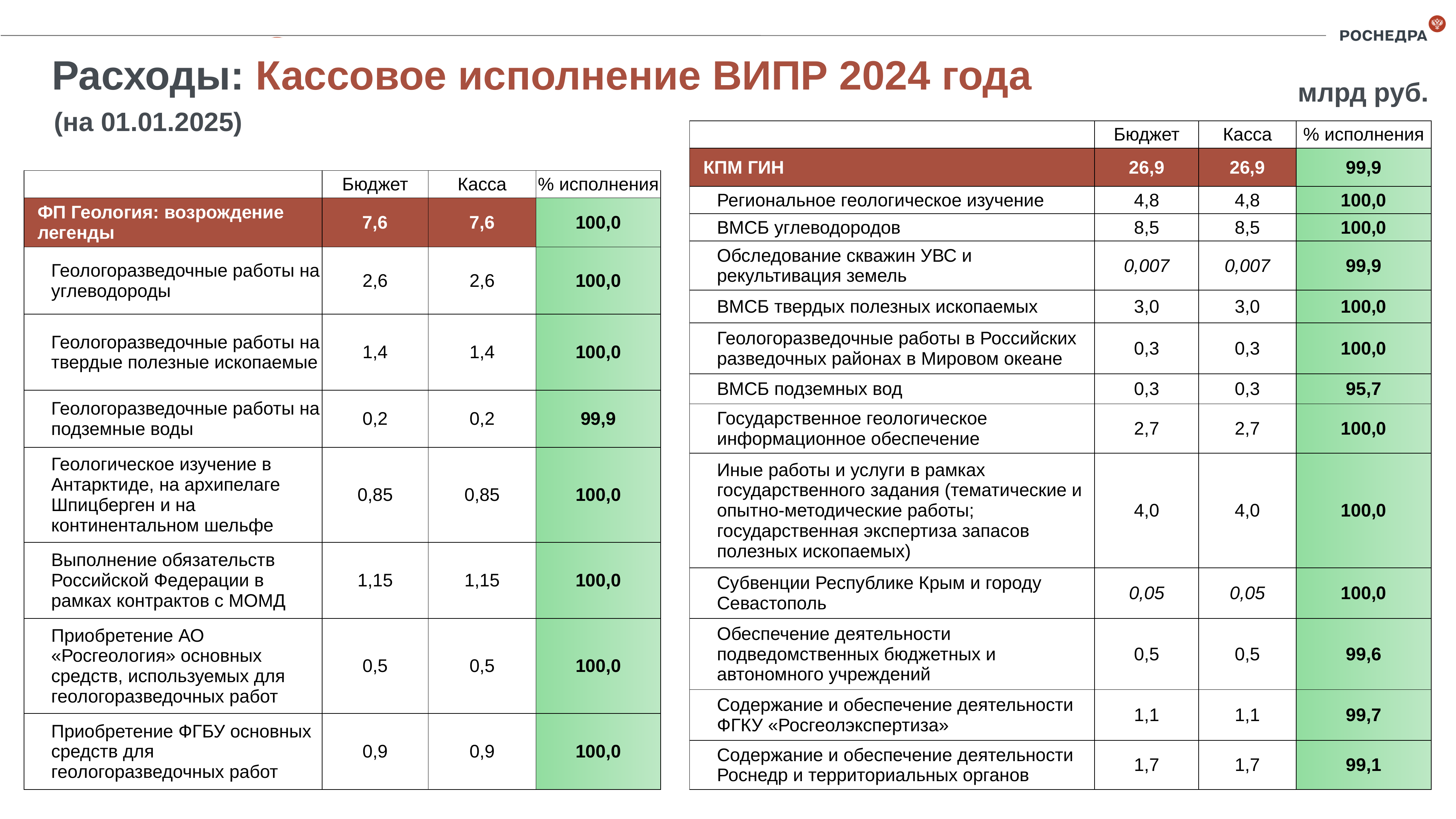

Расходы: Кассовое исполнение ВИПР 2024 года
млрд руб.
(на 01.01.2025)

|  | Бюджет | Касса | % исполнения |
| --- | --- | --- | --- |
| КПМ ГИН | 26,9 | 26,9 | 99,9 |
| Региональное геологическое изучение | 4,8 | 4,8 | 100,0 |
| ВМСБ углеводородов | 8,5 | 8,5 | 100,0 |
| Обследование скважин УВС и рекультивация земель | 0,007 | 0,007 | 99,9 |
| ВМСБ твердых полезных ископаемых | 3,0 | 3,0 | 100,0 |
| Геологоразведочные работы в Российских разведочных районах в Мировом океане | 0,3 | 0,3 | 100,0 |
| ВМСБ подземных вод | 0,3 | 0,3 | 95,7 |
| Государственное геологическое информационное обеспечение | 2,7 | 2,7 | 100,0 |
| Иные работы и услуги в рамках государственного задания (тематические и опытно-методические работы; государственная экспертиза запасов полезных ископаемых) | 4,0 | 4,0 | 100,0 |
| Субвенции Республике Крым и городу Севастополь | 0,05 | 0,05 | 100,0 |
| Обеспечение деятельности подведомственных бюджетных и автономного учреждений | 0,5 | 0,5 | 99,6 |
| Содержание и обеспечение деятельности ФГКУ «Росгеолэкспертиза» | 1,1 | 1,1 | 99,7 |
| Содержание и обеспечение деятельности Роснедр и территориальных органов | 1,7 | 1,7 | 99,1 |
|  | Бюджет | Касса | % исполнения |
| --- | --- | --- | --- |
| ФП Геология: возрождение легенды | 7,6 | 7,6 | 100,0 |
| Геологоразведочные работы на углеводороды | 2,6 | 2,6 | 100,0 |
| Геологоразведочные работы на твердые полезные ископаемые | 1,4 | 1,4 | 100,0 |
| Геологоразведочные работы на подземные воды | 0,2 | 0,2 | 99,9 |
| Геологическое изучение в Антарктиде, на архипелаге Шпицберген и на континентальном шельфе | 0,85 | 0,85 | 100,0 |
| Выполнение обязательств Российской Федерации в рамках контрактов с МОМД | 1,15 | 1,15 | 100,0 |
| Приобретение АО «Росгеология» основных средств, используемых для геологоразведочных работ | 0,5 | 0,5 | 100,0 |
| Приобретение ФГБУ основных средств для геологоразведочных работ | 0,9 | 0,9 | 100,0 |